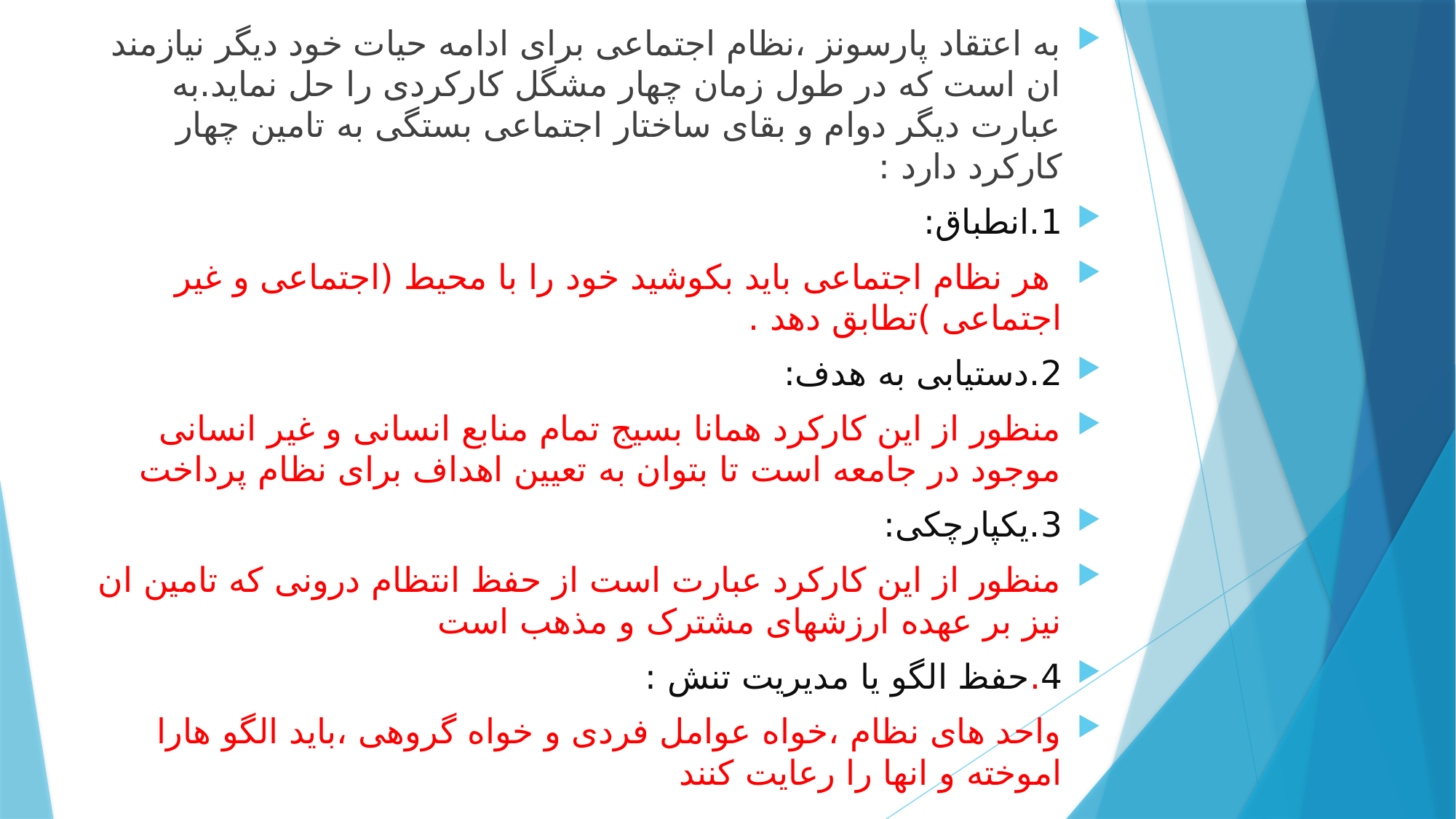

به اعتقاد پارسونز ،نظام اجتماعی برای ادامه حیات خود دیگر نیازمند ان است که در طول زمان چهار مشگل کارکردی را حل نماید.به عبارت دیگر دوام و بقای ساختار اجتماعی بستگی به تامین چهار کارکرد دارد :
1.انطباق:
 هر نظام اجتماعی باید بکوشید خود را با محیط (اجتماعی و غیر اجتماعی )تطابق دهد .
2.دستیابی به هدف:
منظور از این کارکرد همانا بسیج تمام منابع انسانی و غیر انسانی موجود در جامعه است تا بتوان به تعیین اهداف برای نظام پرداخت
3.یکپارچکی:
منظور از این کارکرد عبارت است از حفظ انتظام درونی که تامین ان نیز بر عهده ارزشهای مشترک و مذهب است
4.حفظ الگو یا مدیریت تنش :
واحد های نظام ،خواه عوامل فردی و خواه گروهی ،باید الگو هارا اموخته و انها را رعایت کنند